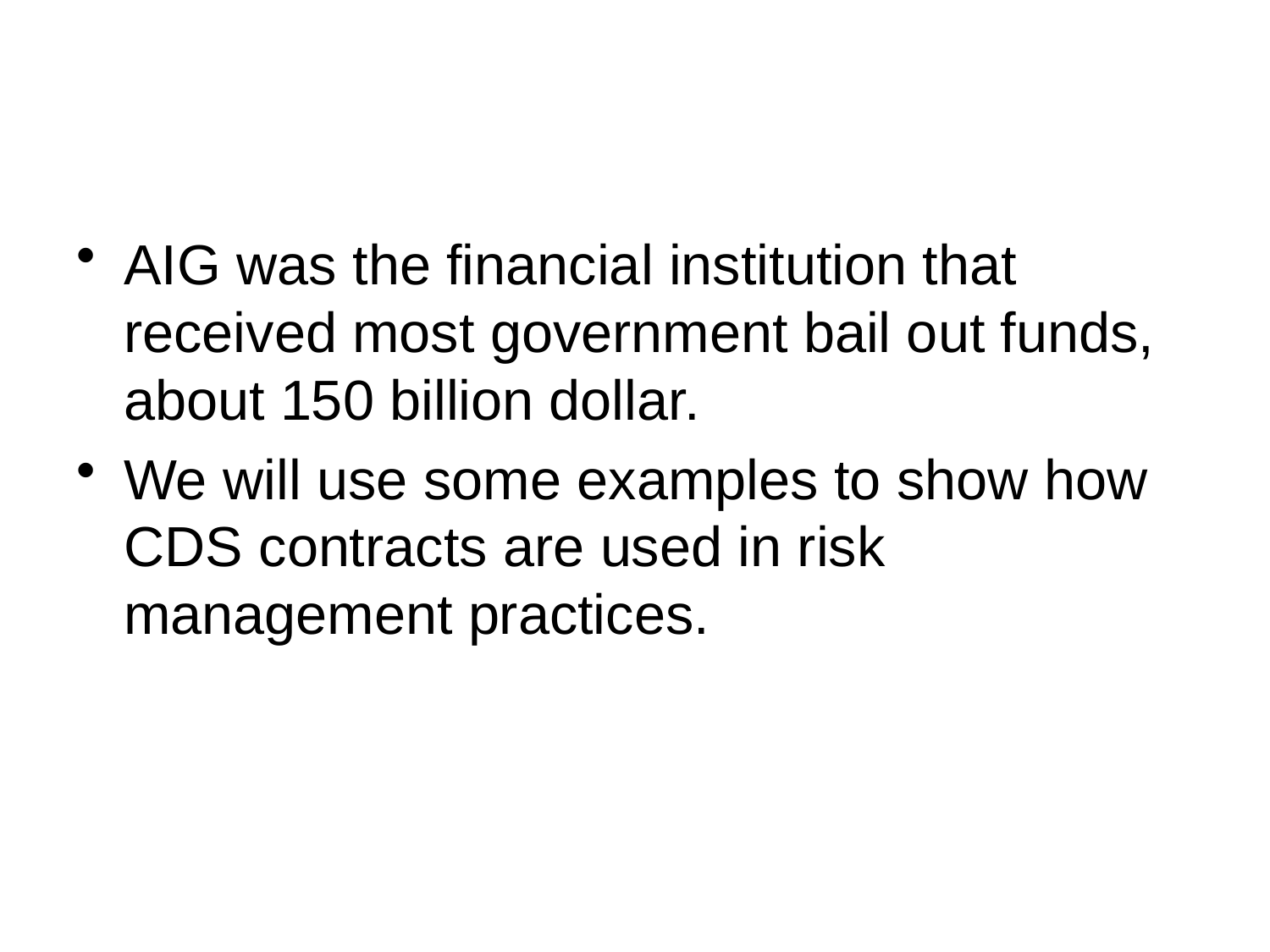

#
AIG was the financial institution that received most government bail out funds, about 150 billion dollar.
We will use some examples to show how CDS contracts are used in risk management practices.